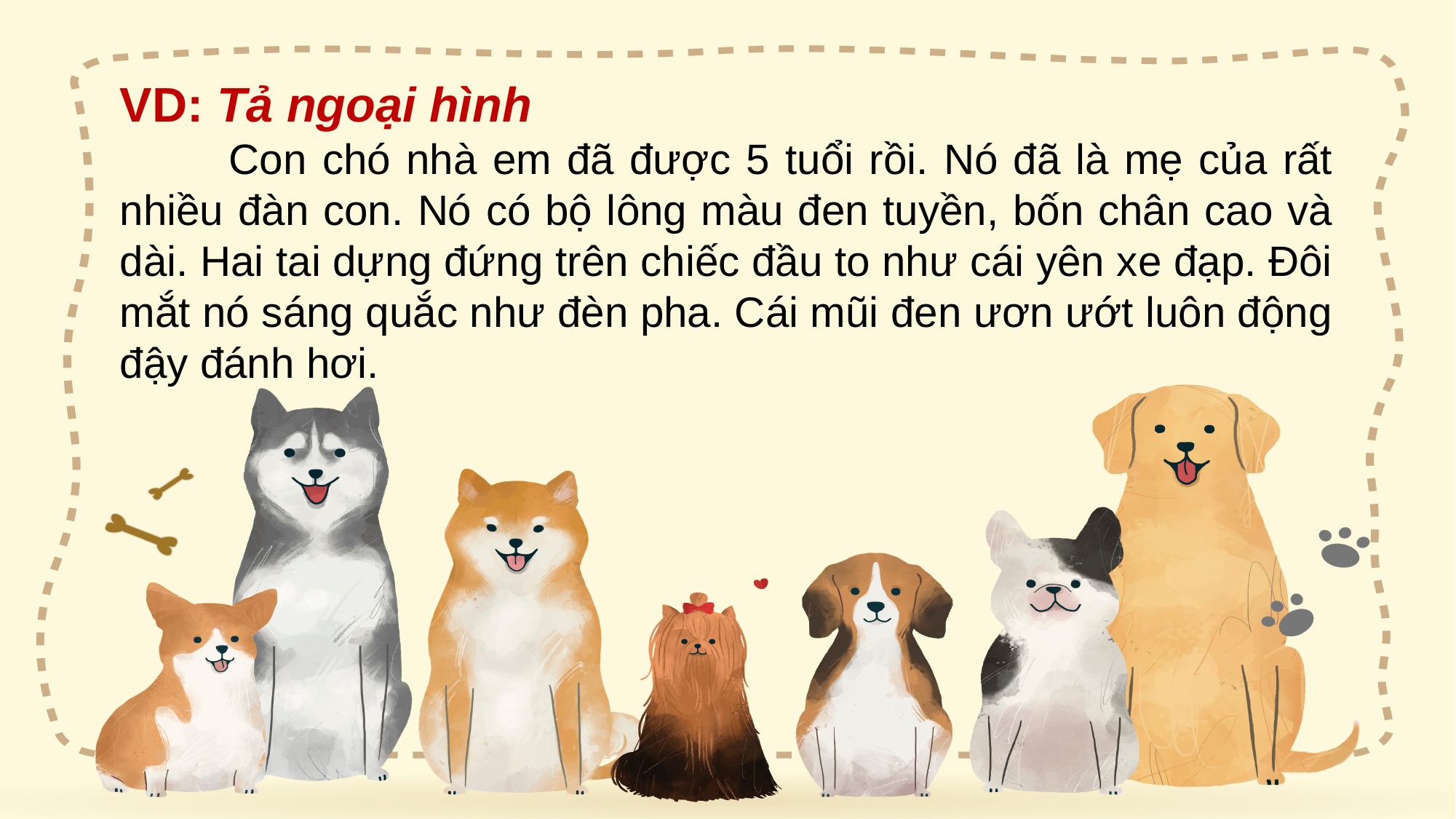

VD: Tả ngoại hình
	Con chó nhà em đã được 5 tuổi rồi. Nó đã là mẹ của rất nhiều đàn con. Nó có bộ lông màu đen tuyền, bốn chân cao và dài. Hai tai dựng đứng trên chiếc đầu to như cái yên xe đạp. Đôi mắt nó sáng quắc như đèn pha. Cái mũi đen ươn ướt luôn động đậy đánh hơi.